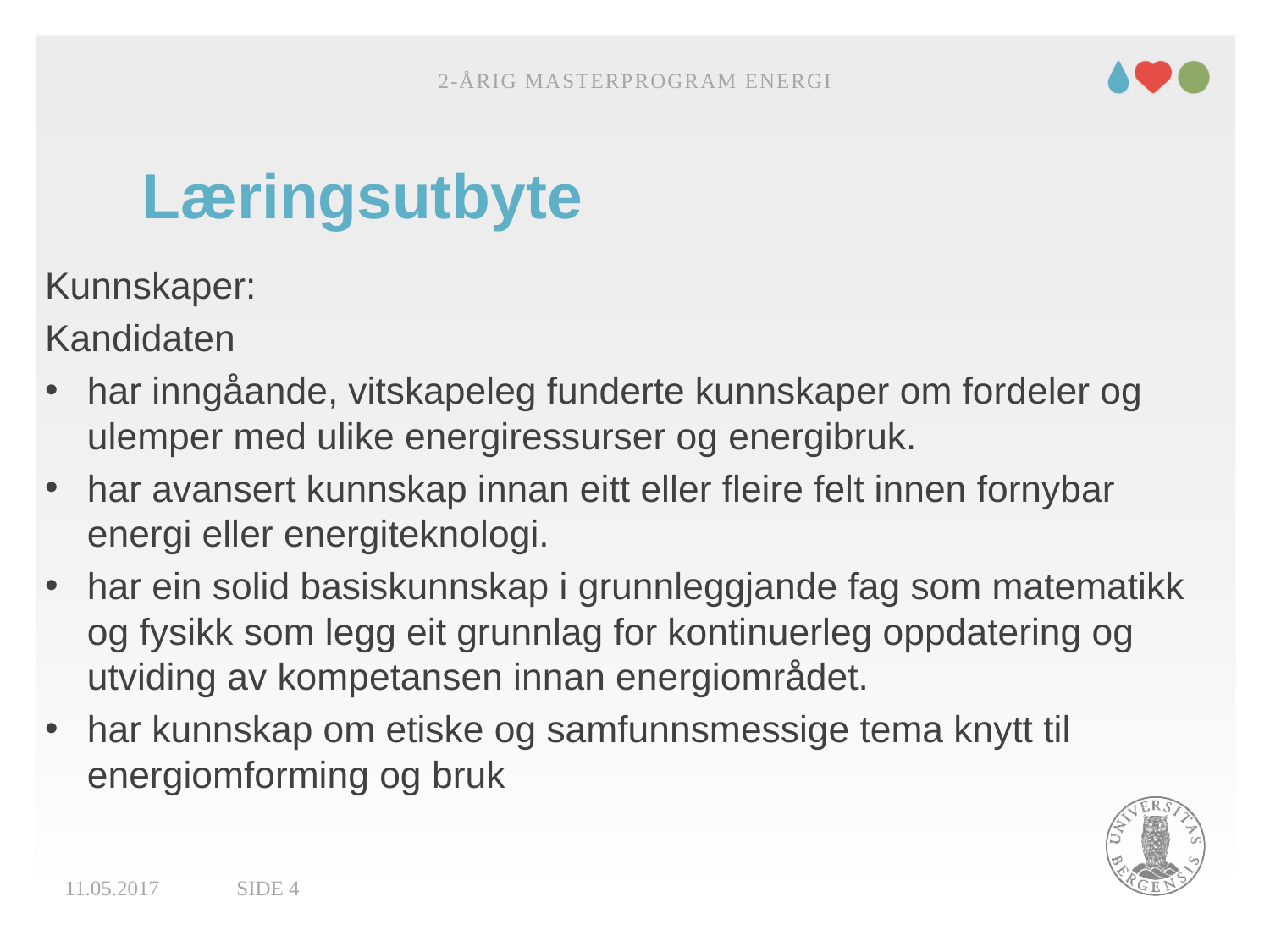

2-årig masterprogram energi
# Læringsutbyte
Kunnskaper:
Kandidaten
har inngåande, vitskapeleg funderte kunnskaper om fordeler og ulemper med ulike energiressurser og energibruk.
har avansert kunnskap innan eitt eller fleire felt innen fornybar energi eller energiteknologi.
har ein solid basiskunnskap i grunnleggjande fag som matematikk og fysikk som legg eit grunnlag for kontinuerleg oppdatering og utviding av kompetansen innan energiområdet.
har kunnskap om etiske og samfunnsmessige tema knytt til energiomforming og bruk

11.05.2017
Side 4